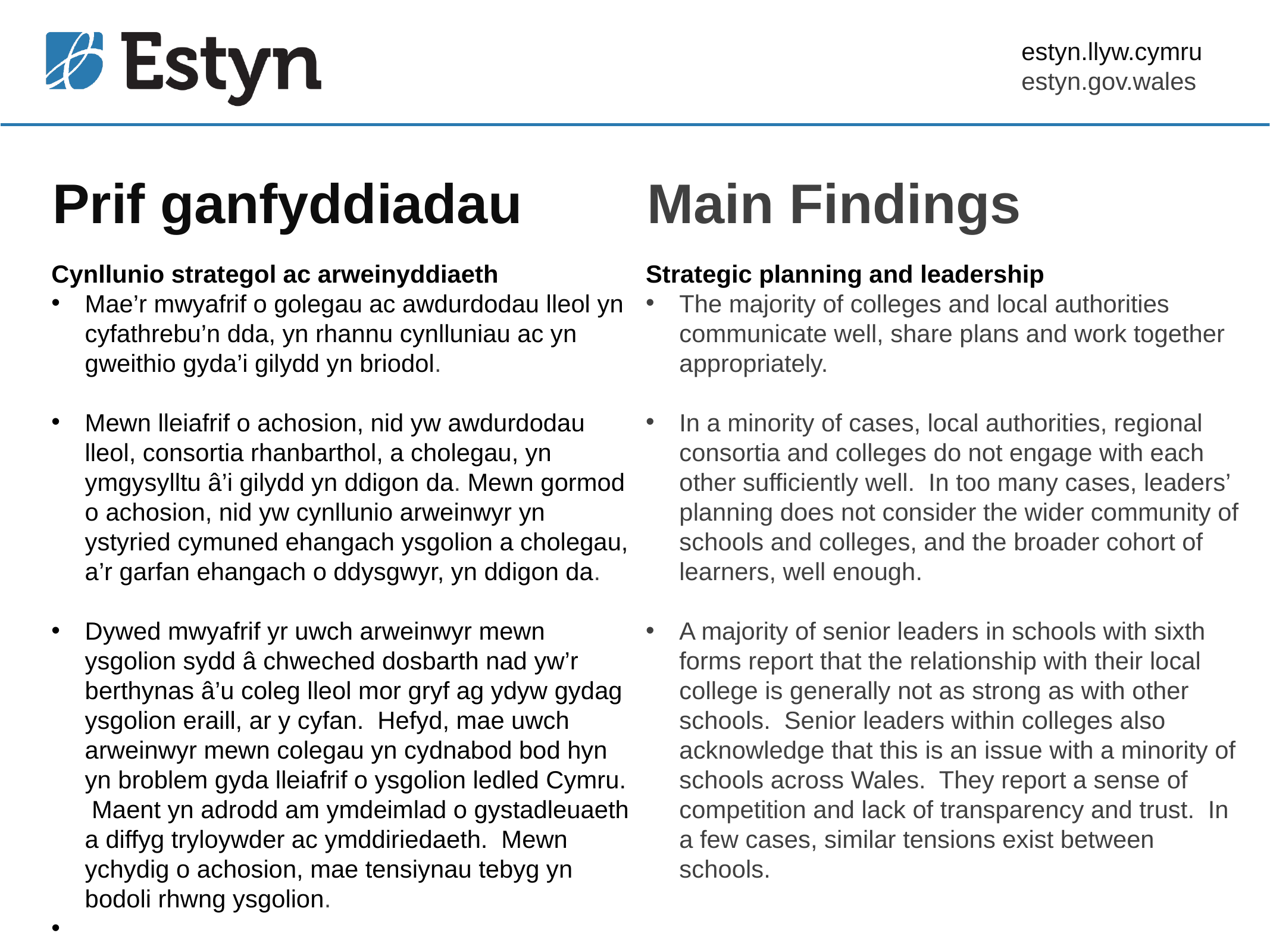

# Prif ganfyddiadau
Main Findings
Cynllunio strategol ac arweinyddiaeth
Mae’r mwyafrif o golegau ac awdurdodau lleol yn cyfathrebu’n dda, yn rhannu cynlluniau ac yn gweithio gyda’i gilydd yn briodol.

Mewn lleiafrif o achosion, nid yw awdurdodau lleol, consortia rhanbarthol, a cholegau, yn ymgysylltu â’i gilydd yn ddigon da. Mewn gormod o achosion, nid yw cynllunio arweinwyr yn ystyried cymuned ehangach ysgolion a cholegau, a’r garfan ehangach o ddysgwyr, yn ddigon da.

Dywed mwyafrif yr uwch arweinwyr mewn ysgolion sydd â chweched dosbarth nad yw’r berthynas â’u coleg lleol mor gryf ag ydyw gydag ysgolion eraill, ar y cyfan.  Hefyd, mae uwch arweinwyr mewn colegau yn cydnabod bod hyn yn broblem gyda lleiafrif o ysgolion ledled Cymru.  Maent yn adrodd am ymdeimlad o gystadleuaeth a diffyg tryloywder ac ymddiriedaeth.  Mewn ychydig o achosion, mae tensiynau tebyg yn bodoli rhwng ysgolion.

Strategic planning and leadership
The majority of colleges and local authorities communicate well, share plans and work together appropriately.

In a minority of cases, local authorities, regional consortia and colleges do not engage with each other sufficiently well.  In too many cases, leaders’ planning does not consider the wider community of schools and colleges, and the broader cohort of learners, well enough.

A majority of senior leaders in schools with sixth forms report that the relationship with their local college is generally not as strong as with other schools.  Senior leaders within colleges also acknowledge that this is an issue with a minority of schools across Wales.  They report a sense of competition and lack of transparency and trust.  In a few cases, similar tensions exist between schools.